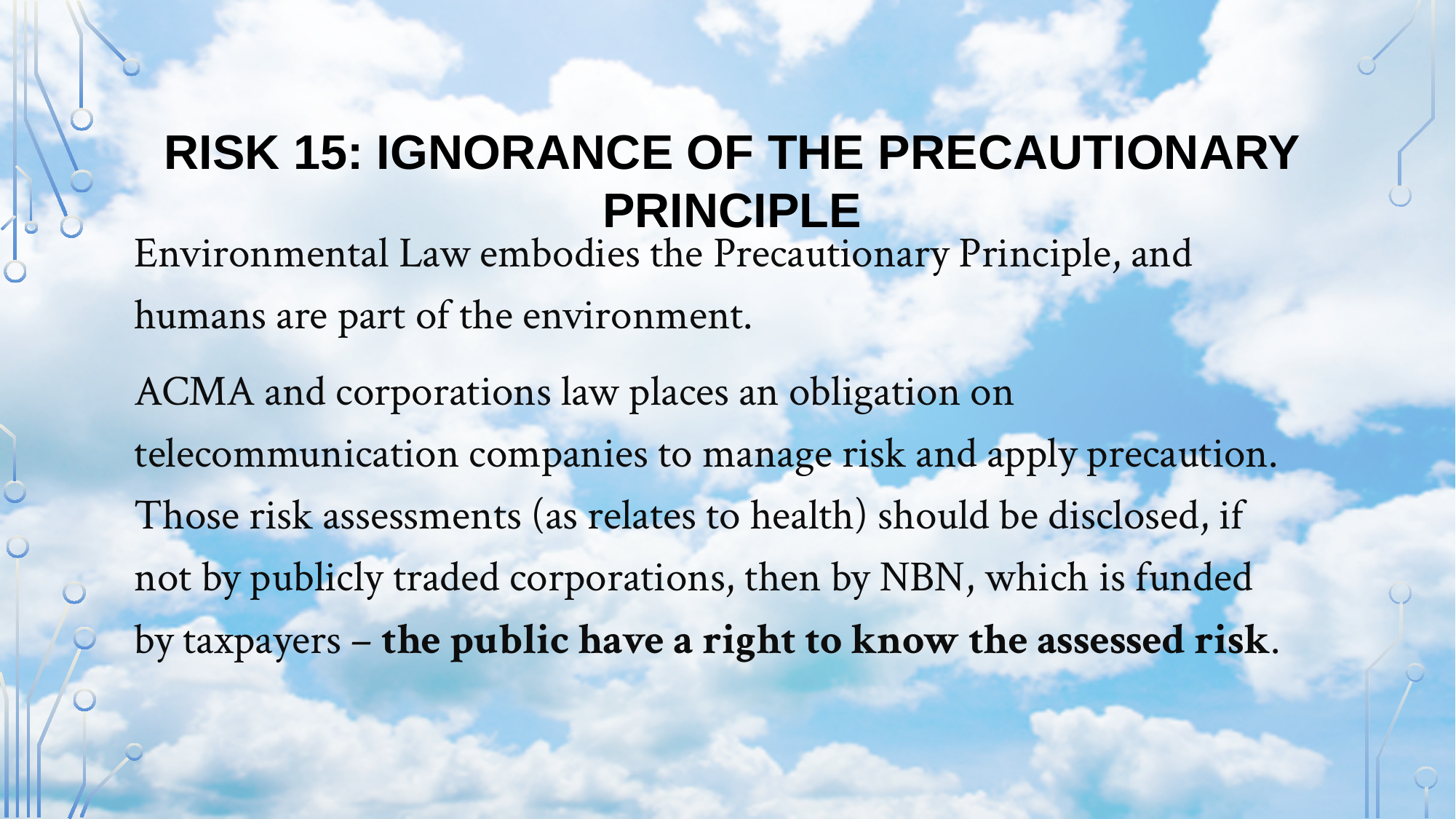

RISK 15: IGNORANCE OF THE PRECAUTIONARY PRINCIPLE

Environmental Law embodies the Precautionary Principle, and humans are part of the environment.
ACMA and corporations law places an obligation on telecommunication companies to manage risk and apply precaution.  Those risk assessments (as relates to health) should be disclosed, if not by publicly traded corporations, then by NBN, which is funded by taxpayers – the public have a right to know the assessed risk.